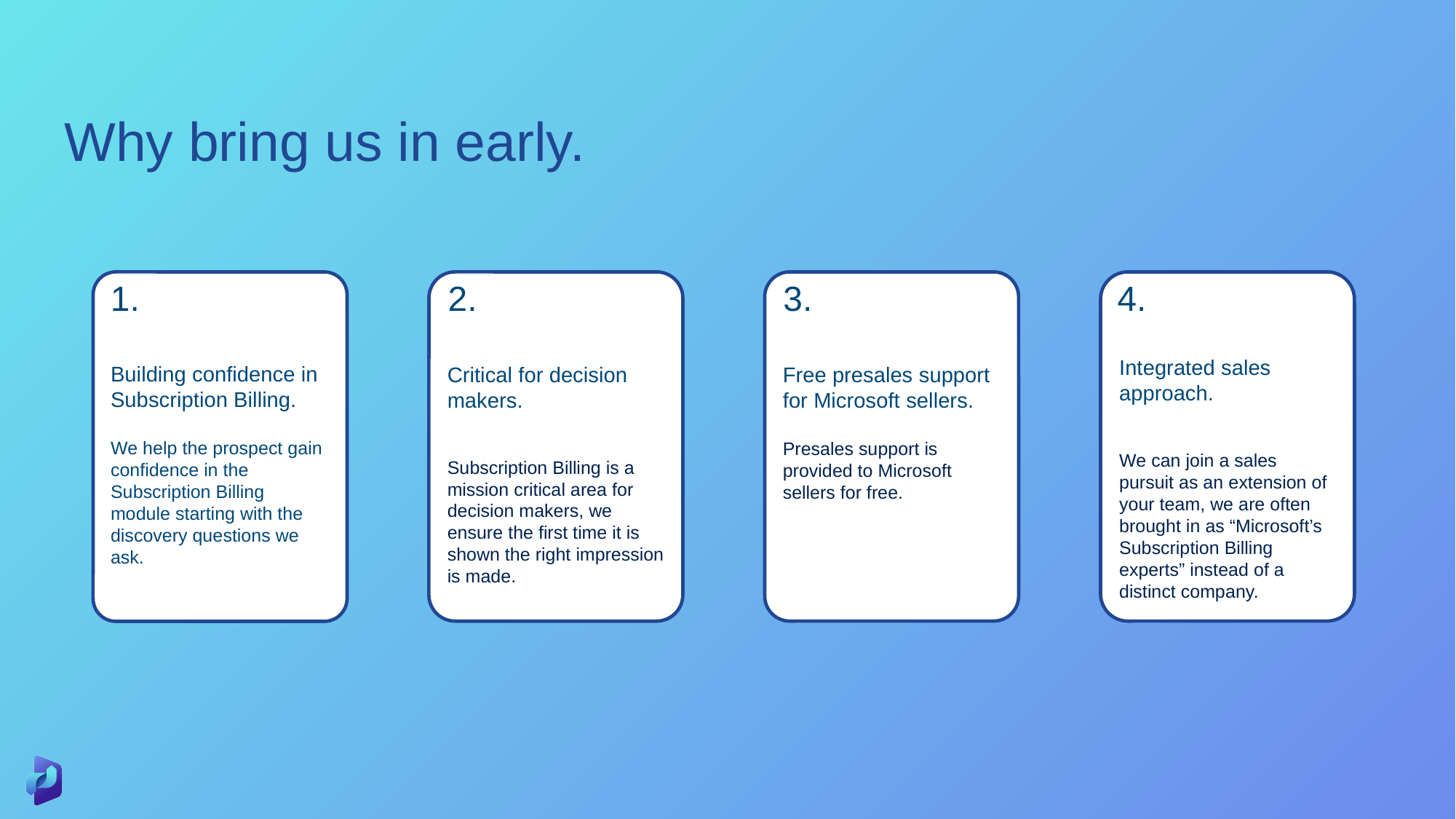

Why bring us in early.
1.
2.
3.
4.

Building confidence in Subscription Billing.

We help the prospect gain confidence in the Subscription Billing module starting with the discovery questions we ask.

Critical for decision makers.

Subscription Billing is a mission critical area for decision makers, we ensure the first time it is shown the right impression is made.

Free presales support for Microsoft sellers.

Presales support is provided to Microsoft sellers for free.

Integrated sales approach.

We can join a sales pursuit as an extension of your team, we are often brought in as “Microsoft’s Subscription Billing experts” instead of a distinct company.